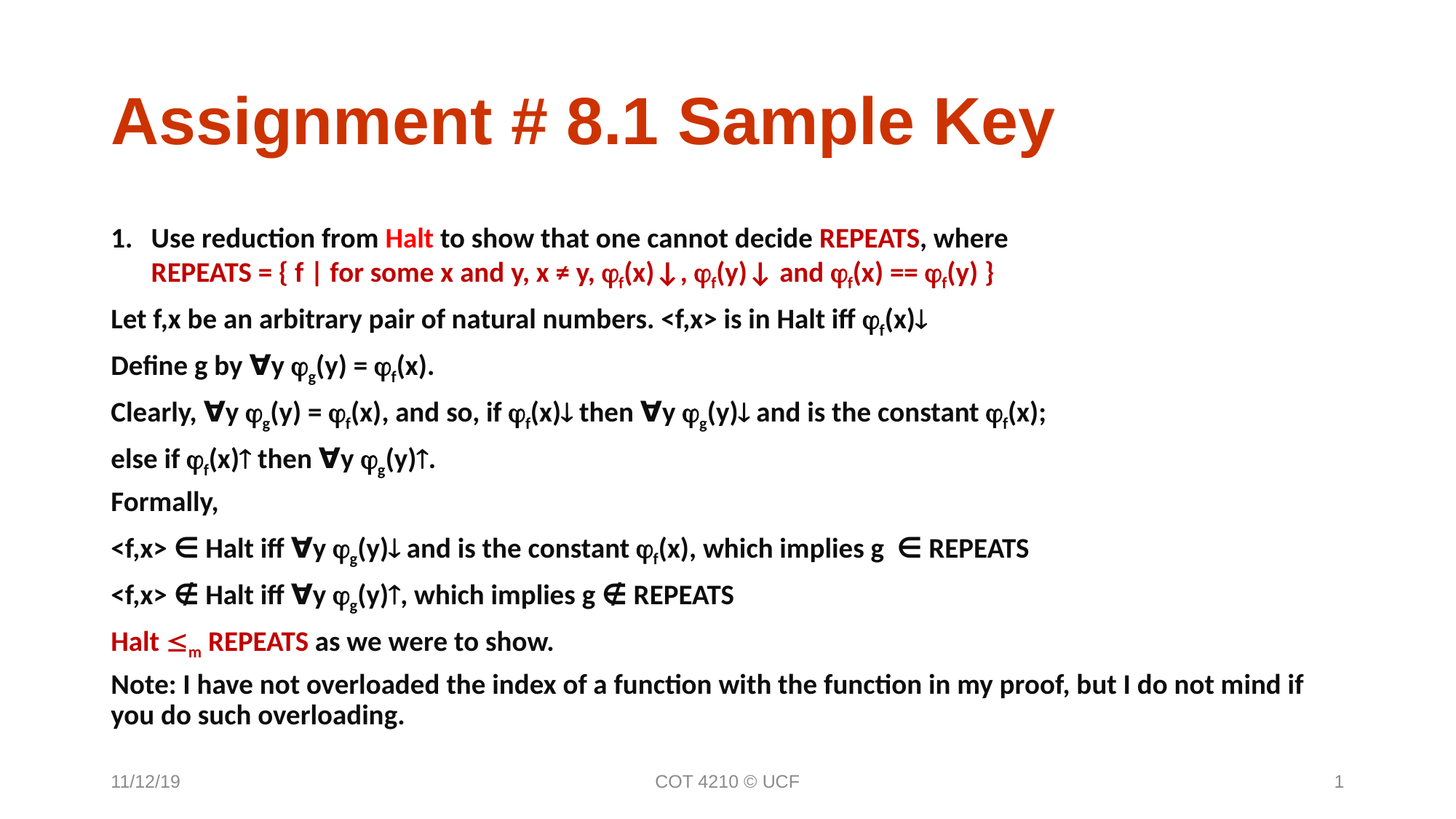

Assignment # 8.1 Sample Key
Use reduction from Halt to show that one cannot decide REPEATS, where
REPEATS = { f | for some x and y, x ≠ y, ϕf(x)↓, ϕf(y)↓ and ϕf(x) == ϕf(y) }
Let f,x be an arbitrary pair of natural numbers. <f,x> is in Halt iff ϕf(x)↓
Define g by ∀y ϕg(y) = ϕf(x).
Clearly, ∀y ϕg(y) = ϕf(x), and so, if ϕf(x)↓ then ∀y ϕg(y)↓ and is the constant ϕf(x);
else if ϕf(x)↑ then ∀y ϕg(y)↑.
Formally,
<f,x> ∈ Halt iff ∀y ϕg(y)↓ and is the constant ϕf(x), which implies g  ∈ REPEATS
<f,x> ∉ Halt iff ∀y ϕg(y)↑, which implies g ∉ REPEATS
Halt ≤m REPEATS as we were to show.
Note: I have not overloaded the index of a function with the function in my proof, but I do not mind if you do such overloading.

11/12/19
COT 4210 © UCF
1